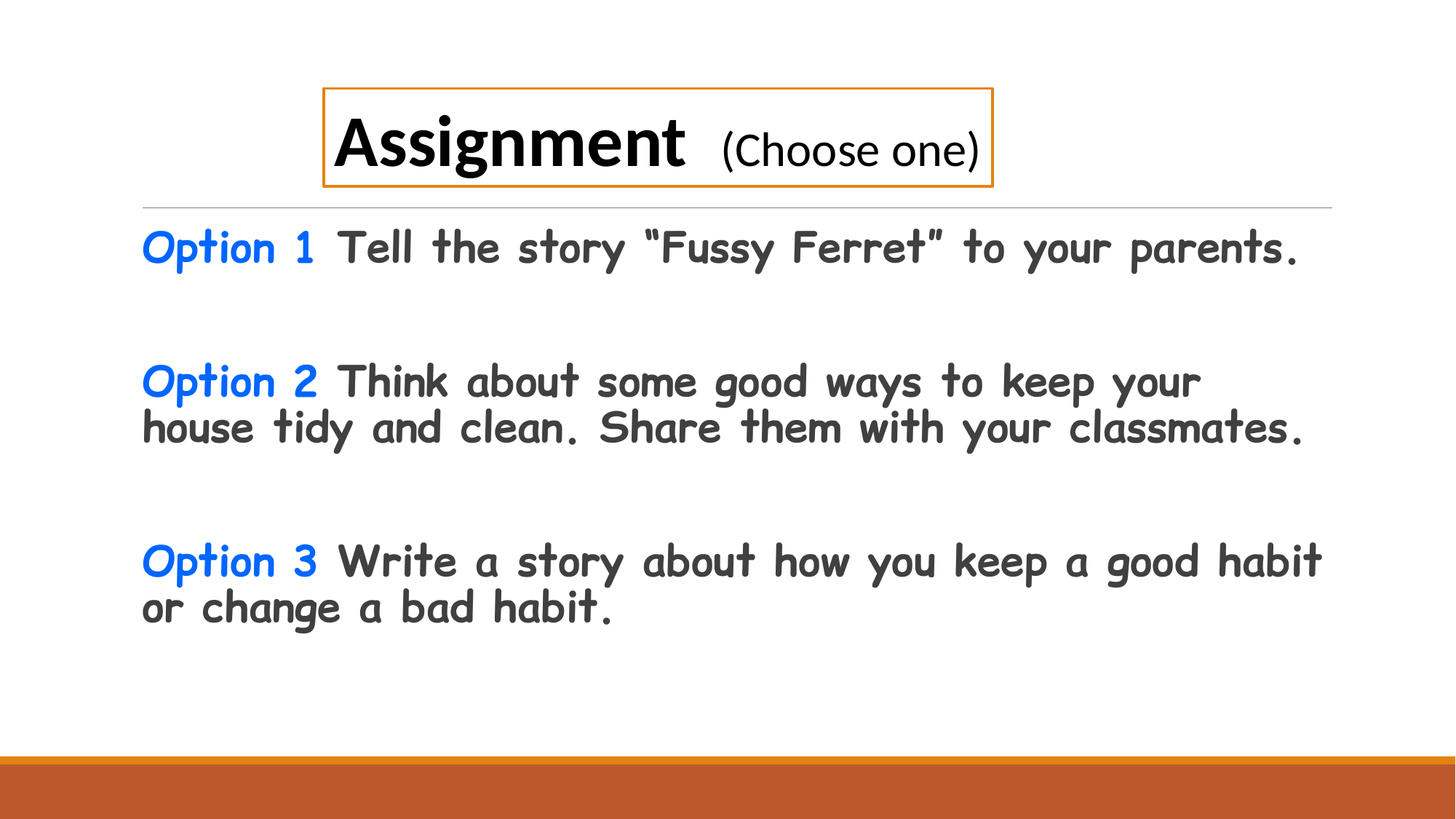

Assignment  (Choose one)
Option 1 Tell the story “Fussy Ferret” to your parents.

Option 2 Think about some good ways to keep your house tidy and clean. Share them with your classmates.

Option 3 Write a story about how you keep a good habit or change a bad habit.